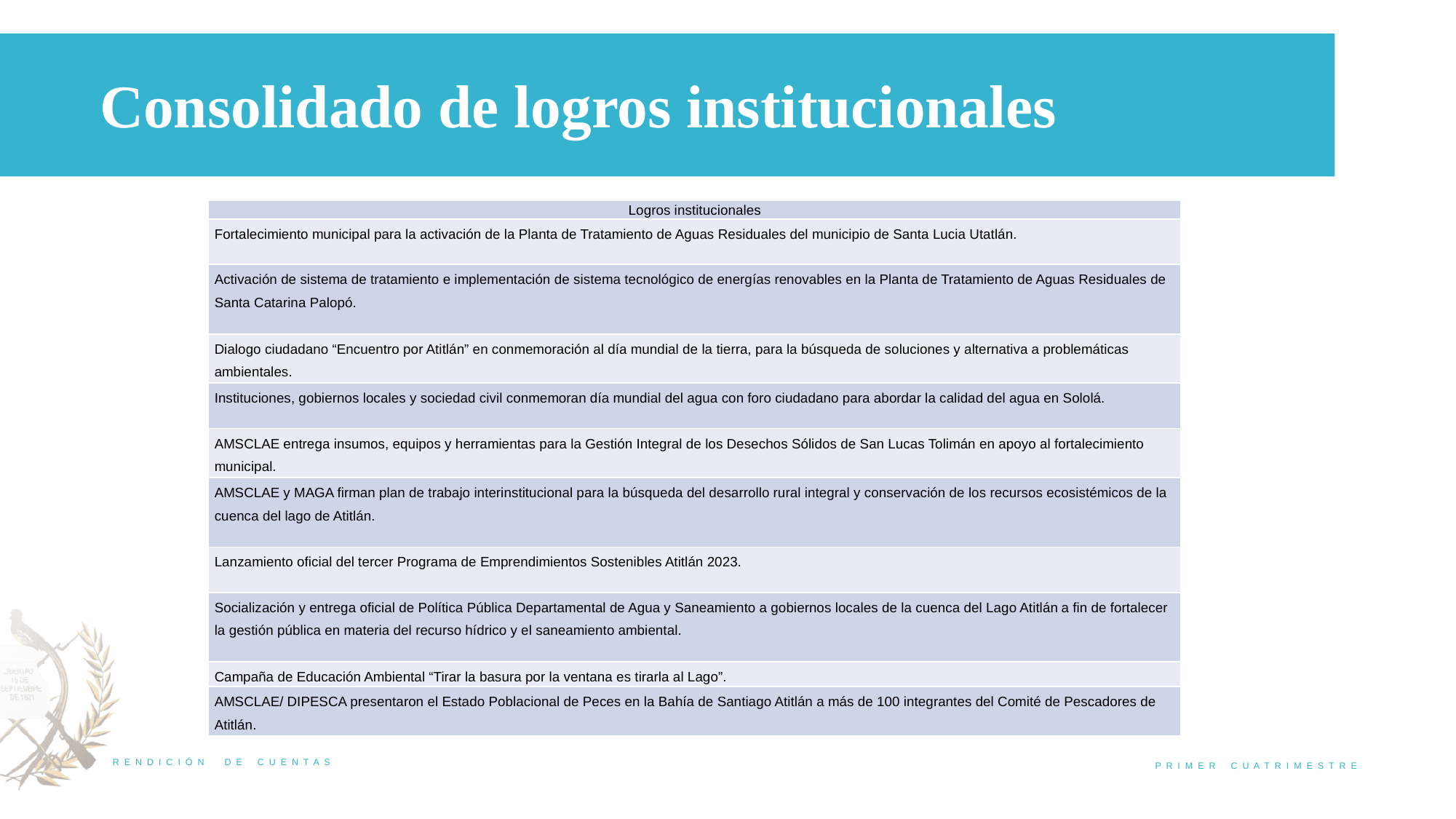

Consolidado de logros institucionales

| Logros institucionales |
| --- |
| Fortalecimiento municipal para la activación de la Planta de Tratamiento de Aguas Residuales del municipio de Santa Lucia Utatlán. |
| Activación de sistema de tratamiento e implementación de sistema tecnológico de energías renovables en la Planta de Tratamiento de Aguas Residuales de Santa Catarina Palopó. |
| Dialogo ciudadano “Encuentro por Atitlán” en conmemoración al día mundial de la tierra, para la búsqueda de soluciones y alternativa a problemáticas ambientales. |
| Instituciones, gobiernos locales y sociedad civil conmemoran día mundial del agua con foro ciudadano para abordar la calidad del agua en Sololá. |
| AMSCLAE entrega insumos, equipos y herramientas para la Gestión Integral de los Desechos Sólidos de San Lucas Tolimán en apoyo al fortalecimiento municipal. |
| AMSCLAE y MAGA firman plan de trabajo interinstitucional para la búsqueda del desarrollo rural integral y conservación de los recursos ecosistémicos de la cuenca del lago de Atitlán. |
| Lanzamiento oficial del tercer Programa de Emprendimientos Sostenibles Atitlán 2023. |
| Socialización y entrega oficial de Política Pública Departamental de Agua y Saneamiento a gobiernos locales de la cuenca del Lago Atitlán a fin de fortalecer la gestión pública en materia del recurso hídrico y el saneamiento ambiental. |
| Campaña de Educación Ambiental “Tirar la basura por la ventana es tirarla al Lago”. |
| AMSCLAE/ DIPESCA presentaron el Estado Poblacional de Peces en la Bahía de Santiago Atitlán a más de 100 integrantes del Comité de Pescadores de Atitlán. |